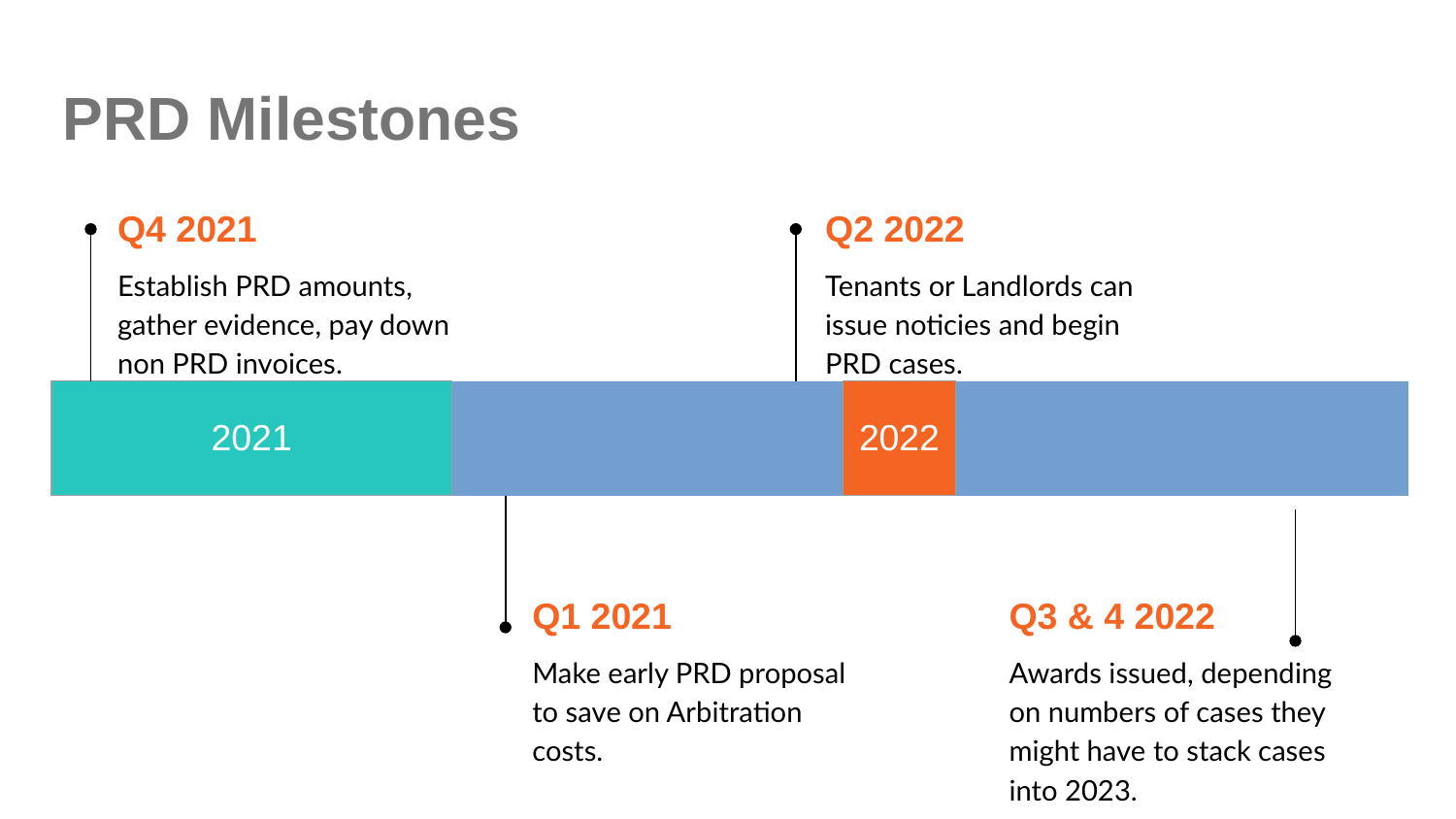

# PRD Milestones
Q4 2021
Q2 2022
Establish PRD amounts, gather evidence, pay down non PRD invoices.

Tenants or Landlords can issue noticies and begin PRD cases.
| 2021 |  |  |  | 2022 |  |  |  |  |  |  |  |
| --- | --- | --- | --- | --- | --- | --- | --- | --- | --- | --- | --- |
Q1 2021
Q3 & 4 2022
Make early PRD proposal to save on Arbitration costs.
Awards issued, depending on numbers of cases they might have to stack cases into 2023.